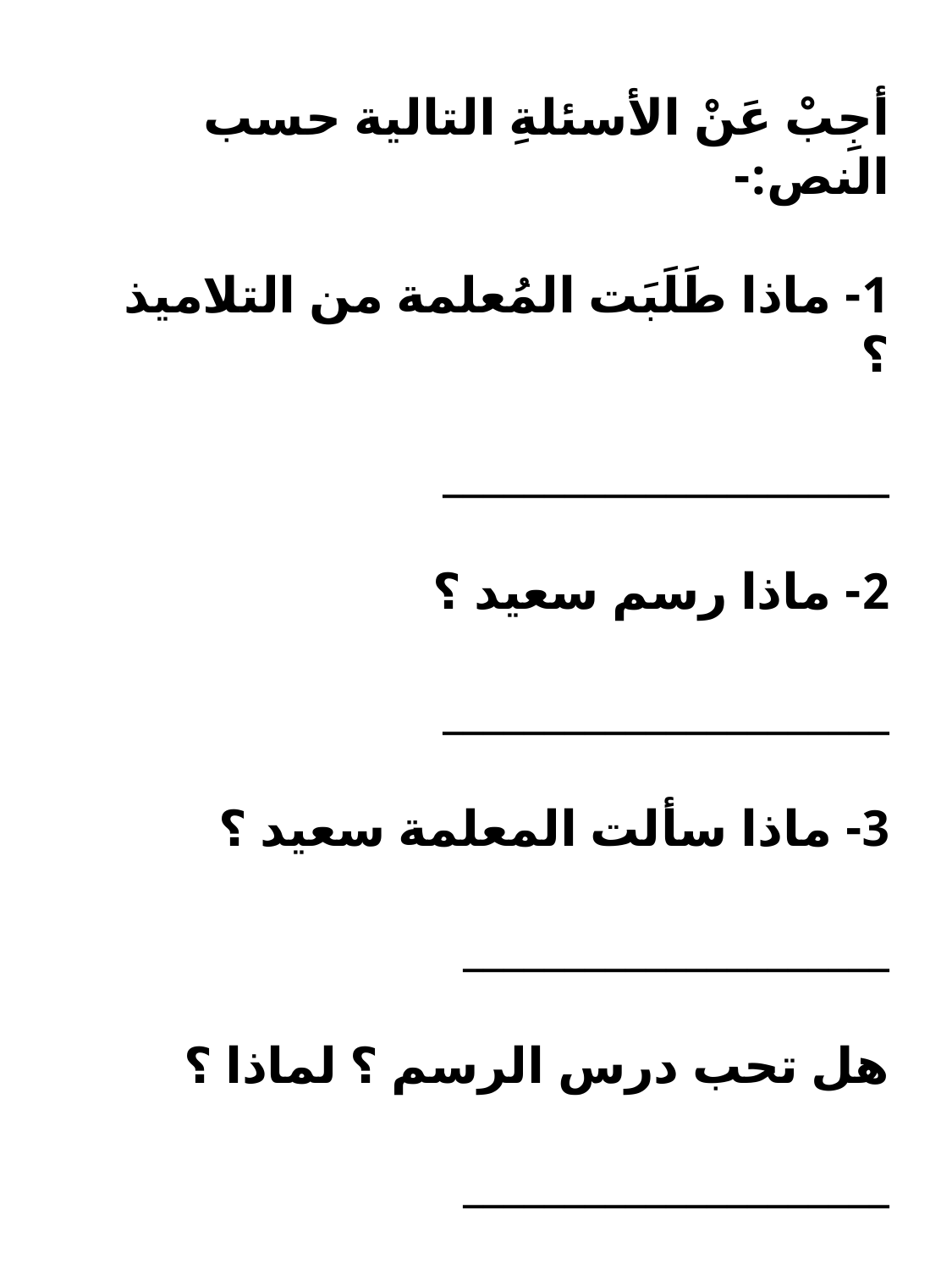

أجِبْ عَنْ الأسئلةِ التالية حسب النص:-

1- ماذا طَلَبَت المُعلمة من التلاميذ ؟

______________________

2- ماذا رسم سعيد ؟

______________________

3- ماذا سألت المعلمة سعيد ؟

_____________________

هل تحب درس الرسم ؟ لماذا ؟

_____________________